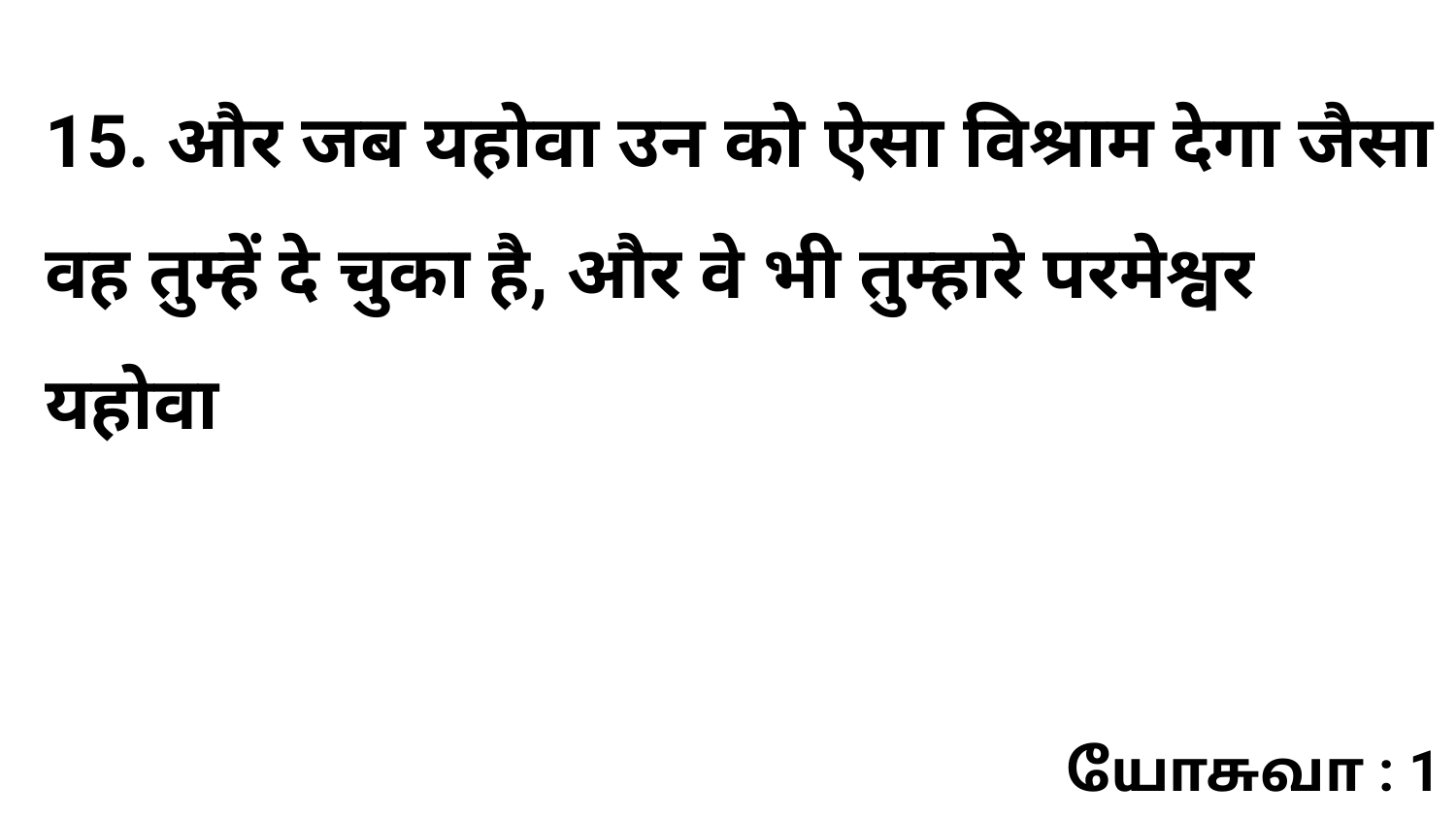

15. और जब यहोवा उन को ऐसा विश्राम देगा जैसा वह तुम्हें दे चुका है, और वे भी तुम्हारे परमेश्वर यहोवा
யோசுவா : 1